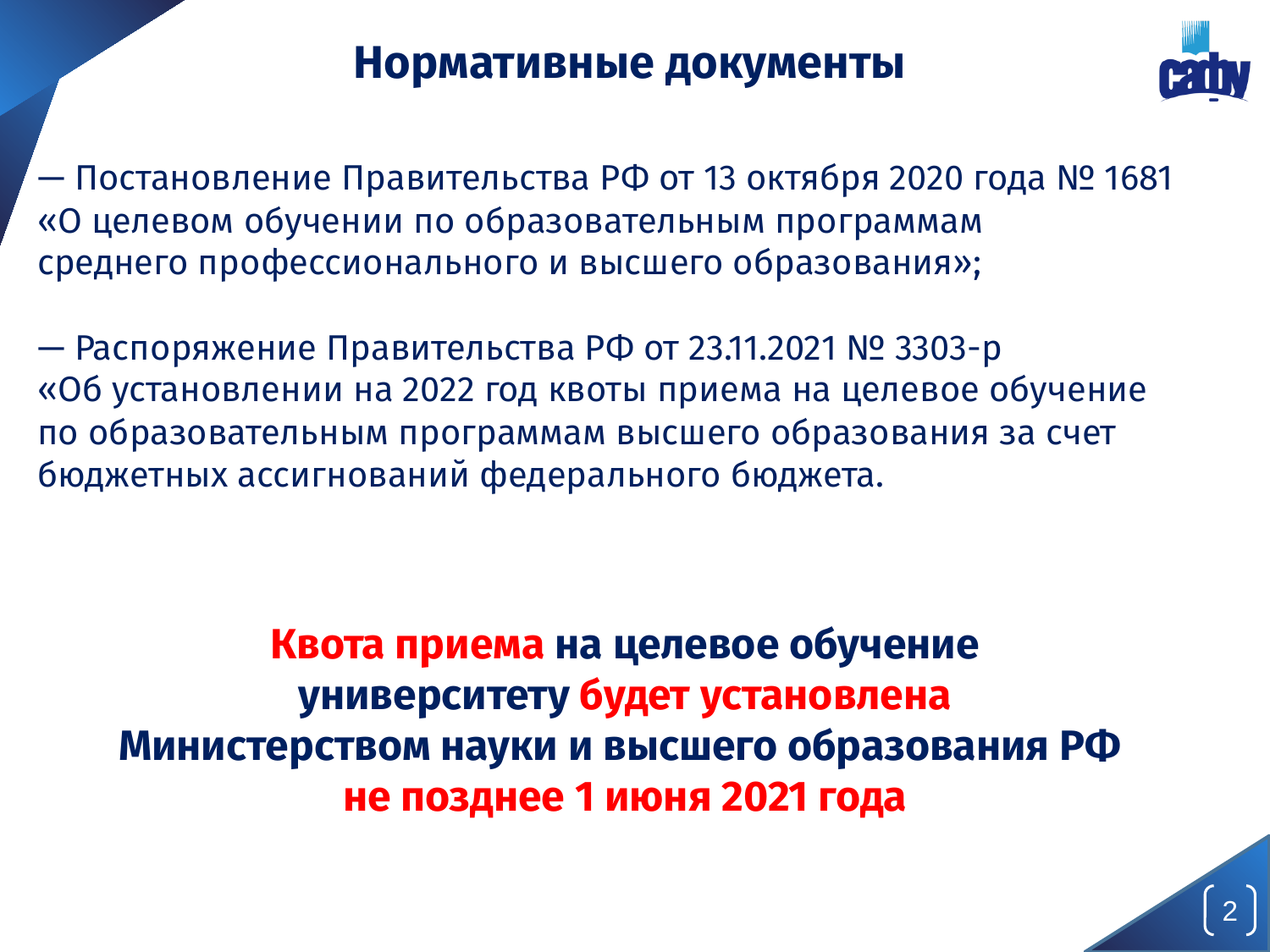

Нормативные документы
— Постановление Правительства РФ от 13 октября 2020 года № 1681
«О целевом обучении по образовательным программам
среднего профессионального и высшего образования»;

— Распоряжение Правительства РФ от 23.11.2021 № 3303-р
«Об установлении на 2022 год квоты приема на целевое обучение
по образовательным программам высшего образования за счет бюджетных ассигнований федерального бюджета.
Квота приема на целевое обучение
университету будет установлена
Министерством науки и высшего образования РФ
не позднее 1 июня 2021 года
2